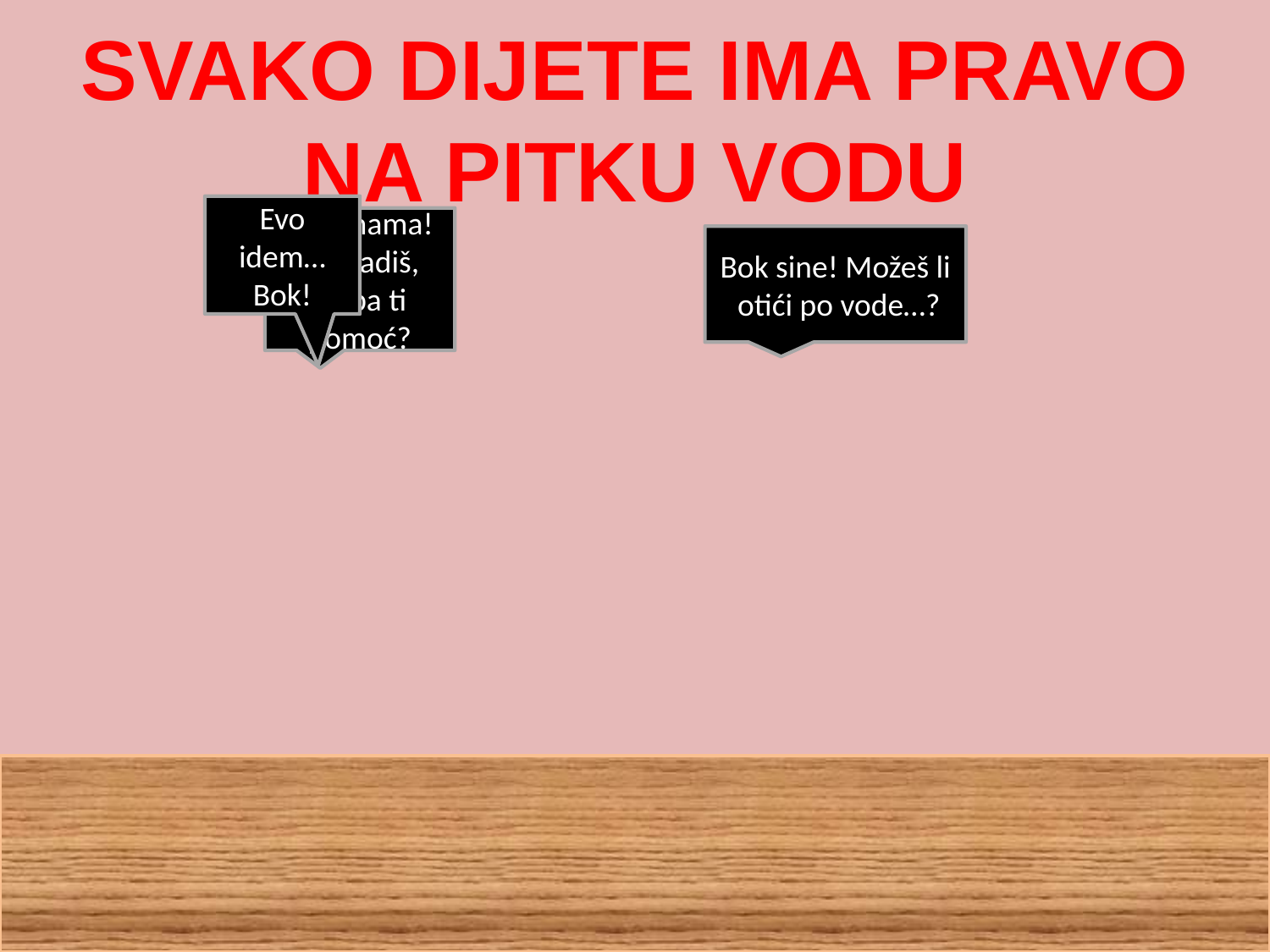

# SVAKO DIJETE IMA PRAVO NA PITKU VODU
Evo idem… Bok!
Bok mama! Sto radiš, treba ti pomoć?
Bok sine! Možeš li  otići po vode…?